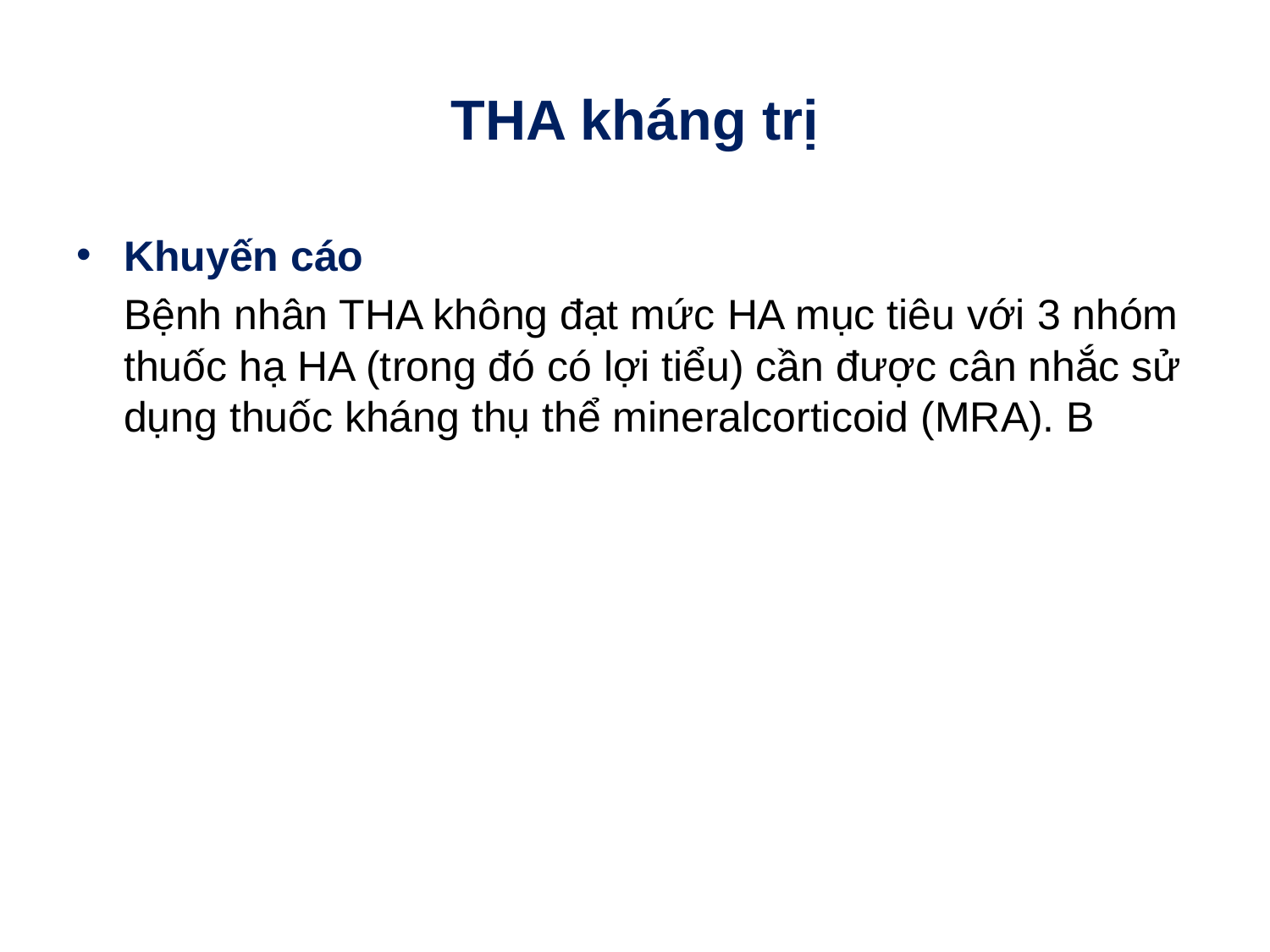

# THA kháng trị
Khuyến cáo
	Bệnh nhân THA không đạt mức HA mục tiêu với 3 nhóm thuốc hạ HA (trong đó có lợi tiểu) cần được cân nhắc sử dụng thuốc kháng thụ thể mineralcorticoid (MRA). B